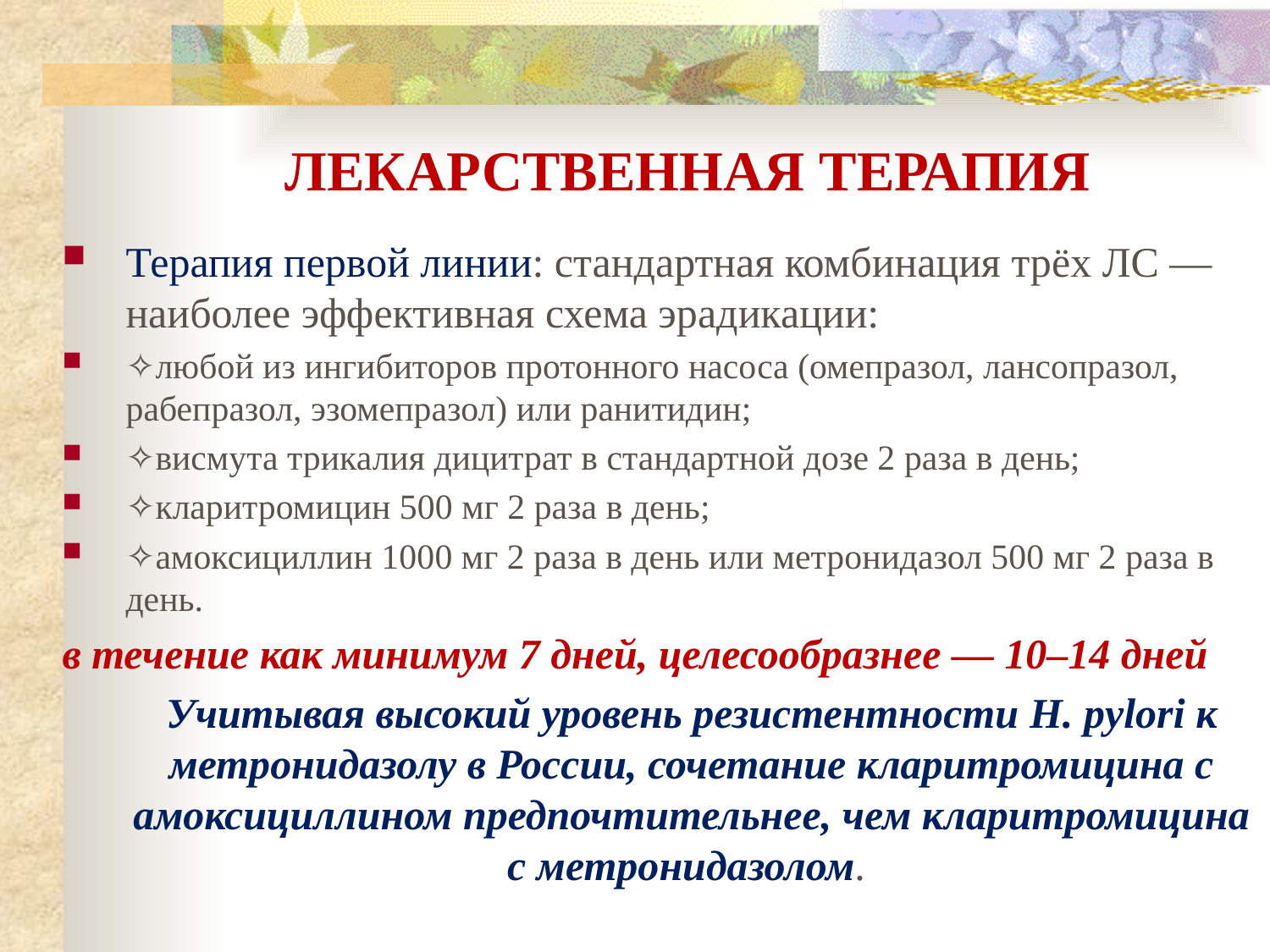

# ЛЕКАРСТВЕННАЯ ТЕРАПИЯ
Терапия первой линии: стандартная комбинация трёх ЛС — наиболее эффективная схема эрадикации:
✧любой из ингибиторов протонного насоса (омепразол, лансопразол, рабепразол, эзомепразол) или ранитидин;
✧висмута трикалия дицитрат в стандартной дозе 2 раза в день;
✧кларитромицин 500 мг 2 раза в день;
✧амоксициллин 1000 мг 2 раза в день или метронидазол 500 мг 2 раза в день.
в течение как минимум 7 дней, целесообразнее — 10–14 дней
	Учитывая высокий уровень резистентности H. pylori к метронидазолу в России, сочетание кларитромицина с амоксициллином предпочтительнее, чем кларитромицина с метронидазолом.